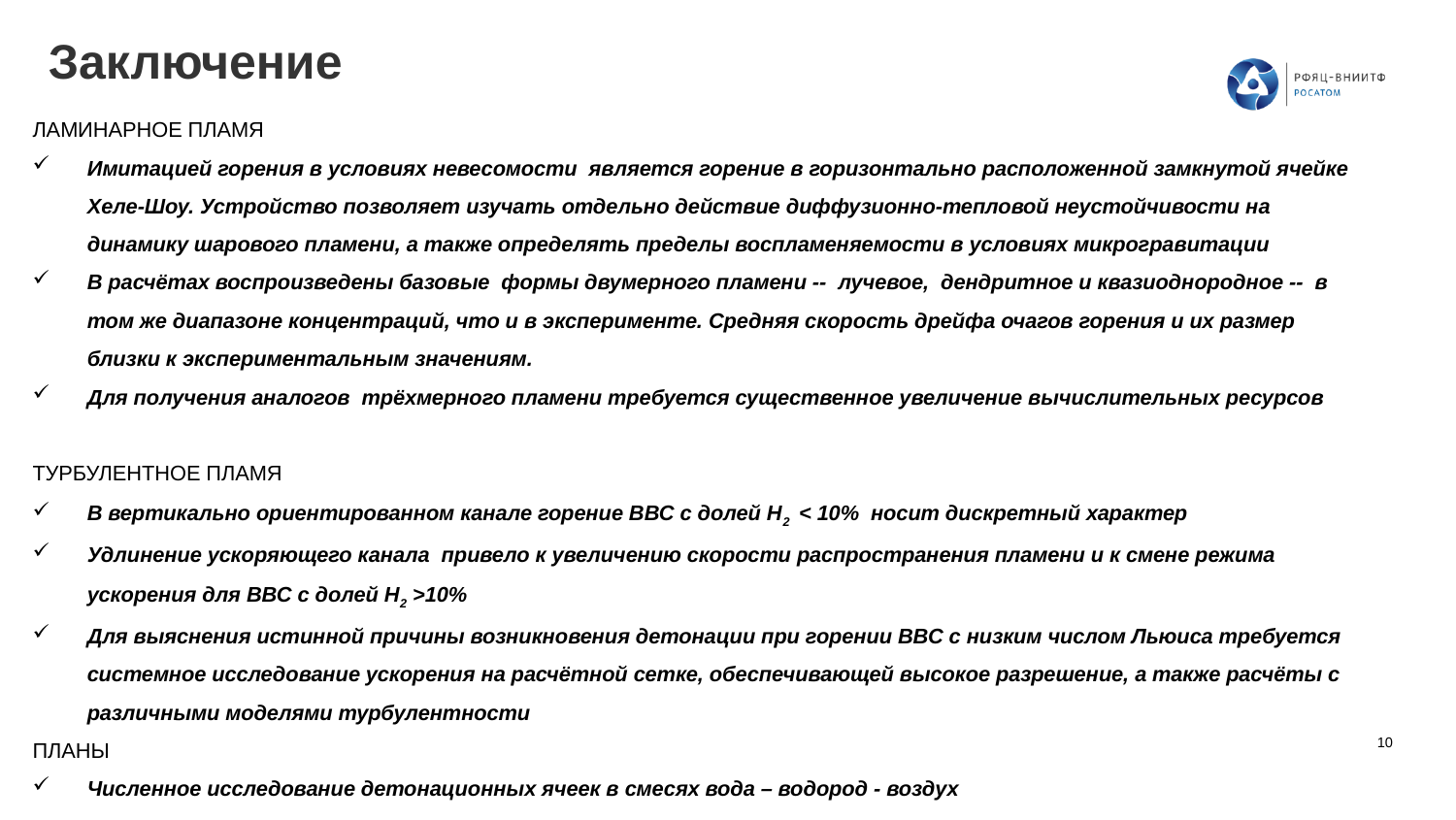

# Заключение
ЛАМИНАРНОЕ ПЛАМЯ
Имитацией горения в условиях невесомости  является горение в горизонтально расположенной замкнутой ячейке Хеле-Шоу. Устройство позволяет изучать отдельно действие диффузионно-тепловой неустойчивости на динамику шарового пламени, а также определять пределы воспламеняемости в условиях микрогравитации
В расчётах воспроизведены базовые  формы двумерного пламени --  лучевое,  дендритное и квазиоднородное --  в том же диапазоне концентраций, что и в эксперименте. Средняя скорость дрейфа очагов горения и их размер близки к экспериментальным значениям.
Для получения аналогов  трёхмерного пламени требуется существенное увеличение вычислительных ресурсов
ТУРБУЛЕНТНОЕ ПЛАМЯ
В вертикально ориентированном канале горение ВВС с долей Н2  < 10%  носит дискретный характер
Удлинение ускоряющего канала  привело к увеличению скорости распространения пламени и к смене режима ускорения для ВВС с долей Н2 >10%
Для выяснения истинной причины возникновения детонации при горении ВВС с низким числом Льюиса требуется системное исследование ускорения на расчётной сетке, обеспечивающей высокое разрешение, а также расчёты с различными моделями турбулентности
ПЛАНЫ
Численное исследование детонационных ячеек в смесях вода – водород - воздух